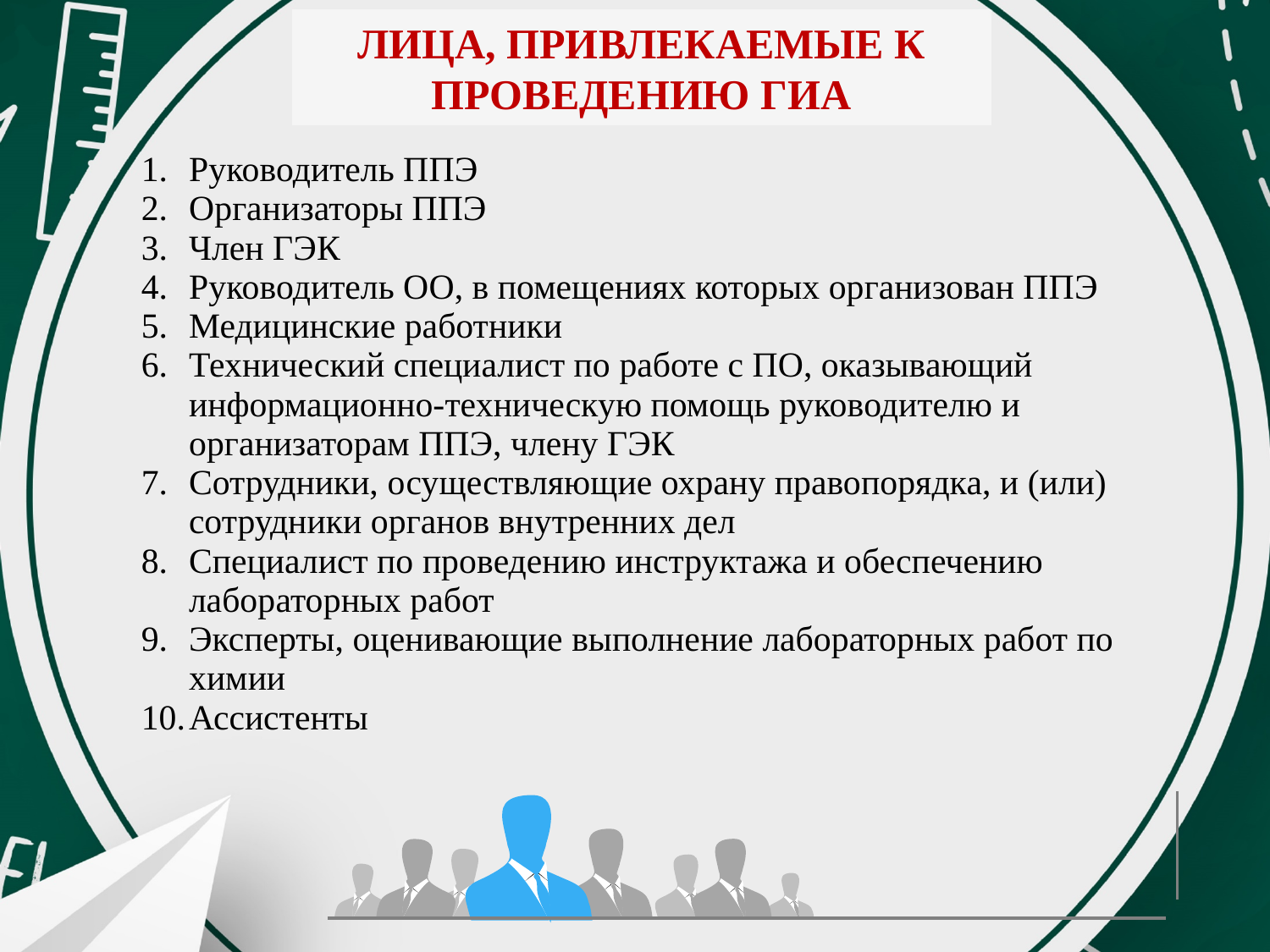

ЛИЦА, ПРИВЛЕКАЕМЫЕ К ПРОВЕДЕНИЮ ГИА
| Руководитель ППЭ Организаторы ППЭ Член ГЭК Руководитель ОО, в помещениях которых организован ППЭ Медицинские работники Технический специалист по работе с ПО, оказывающий информационно-техническую помощь руководителю и организаторам ППЭ, члену ГЭК Сотрудники, осуществляющие охрану правопорядка, и (или) сотрудники органов внутренних дел Специалист по проведению инструктажа и обеспечению лабораторных работ Эксперты, оценивающие выполнение лабораторных работ по химии Ассистенты |
| --- |